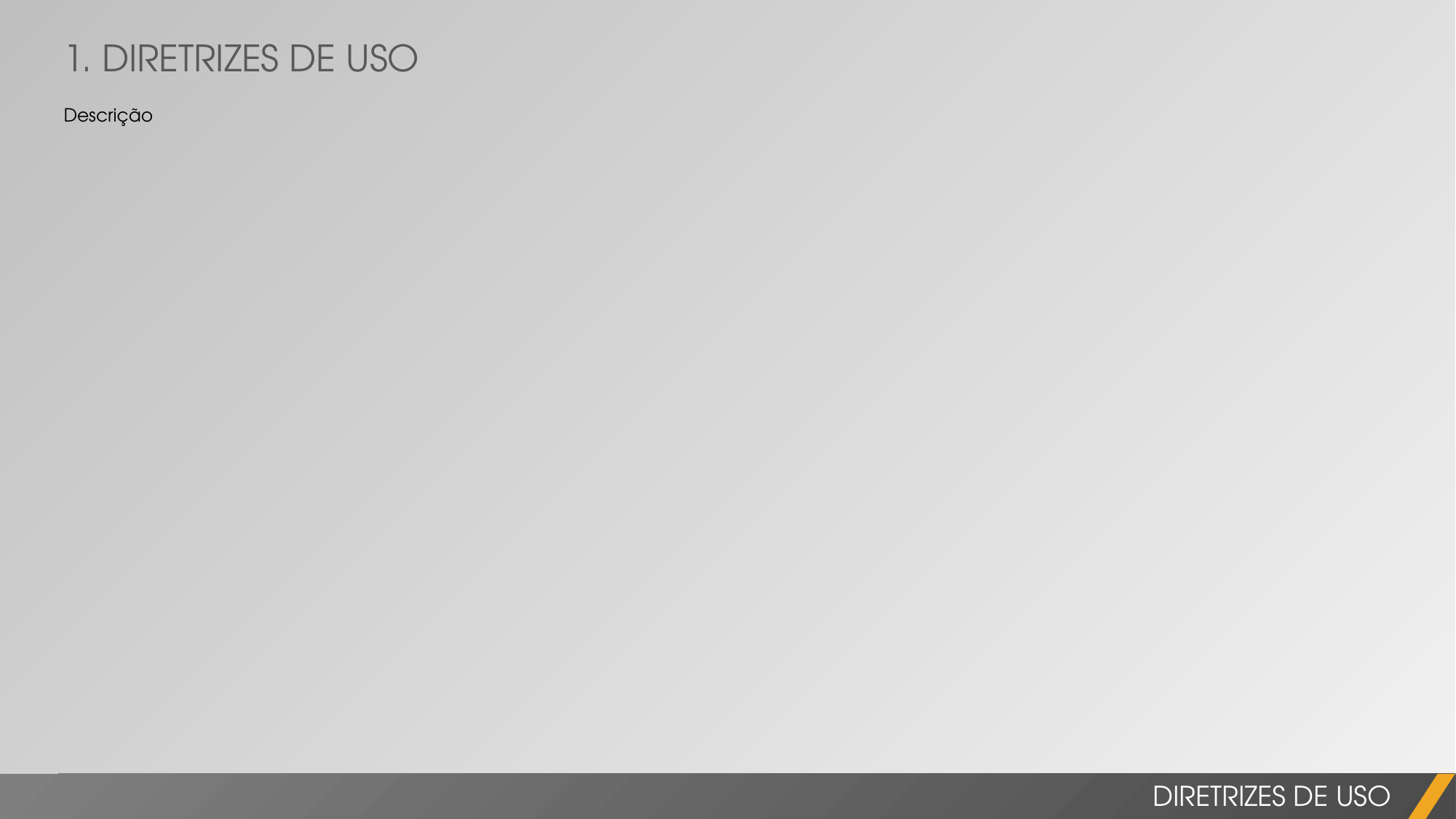

1. DIRETRIZES DE USO
Descrição
DIRETRIZES DE USO
RELATÓRIO DO PROJETO